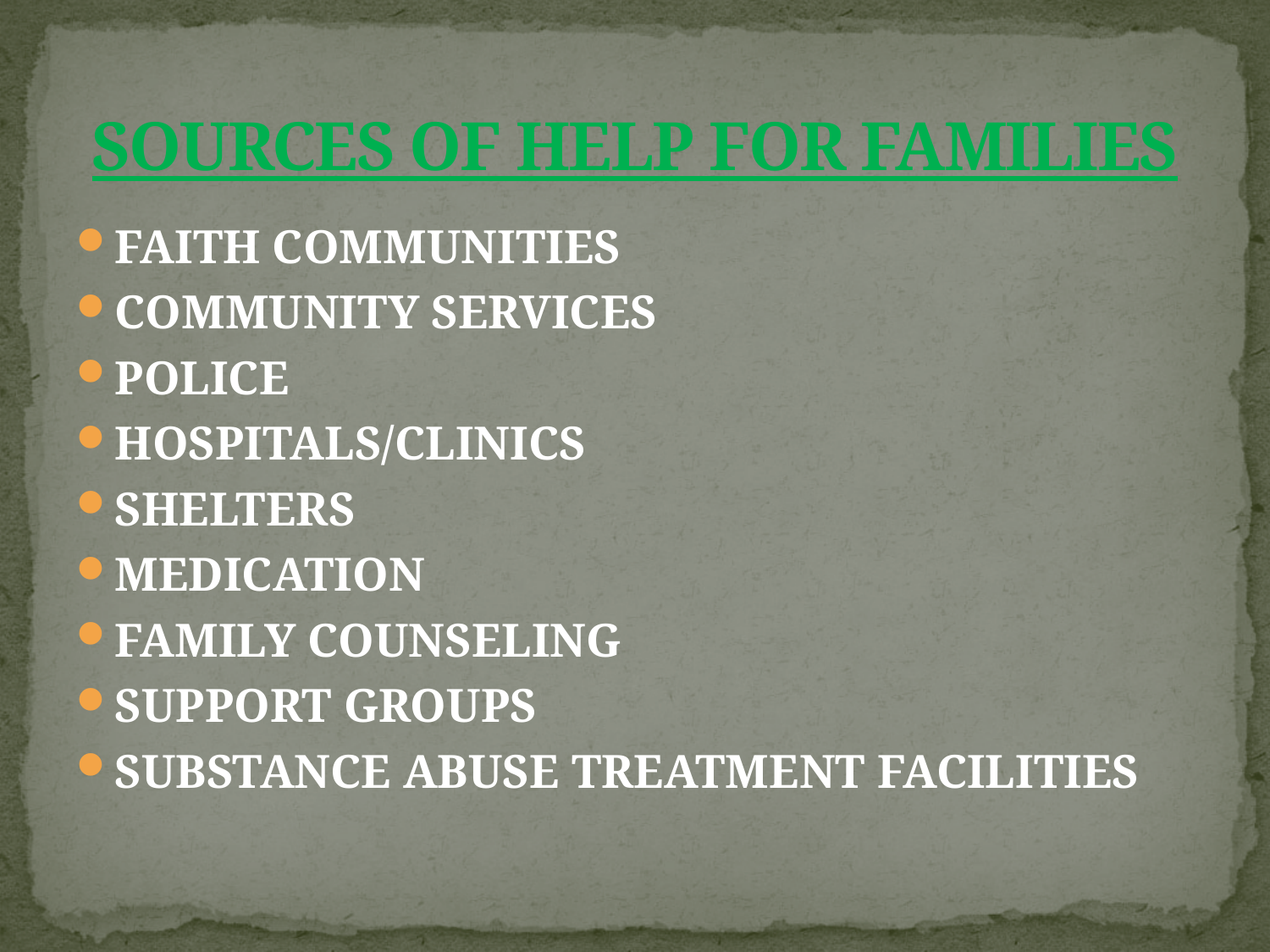

# SOURCES OF HELP FOR FAMILIES
FAITH COMMUNITIES
COMMUNITY SERVICES
POLICE
HOSPITALS/CLINICS
SHELTERS
MEDICATION
FAMILY COUNSELING
SUPPORT GROUPS
SUBSTANCE ABUSE TREATMENT FACILITIES